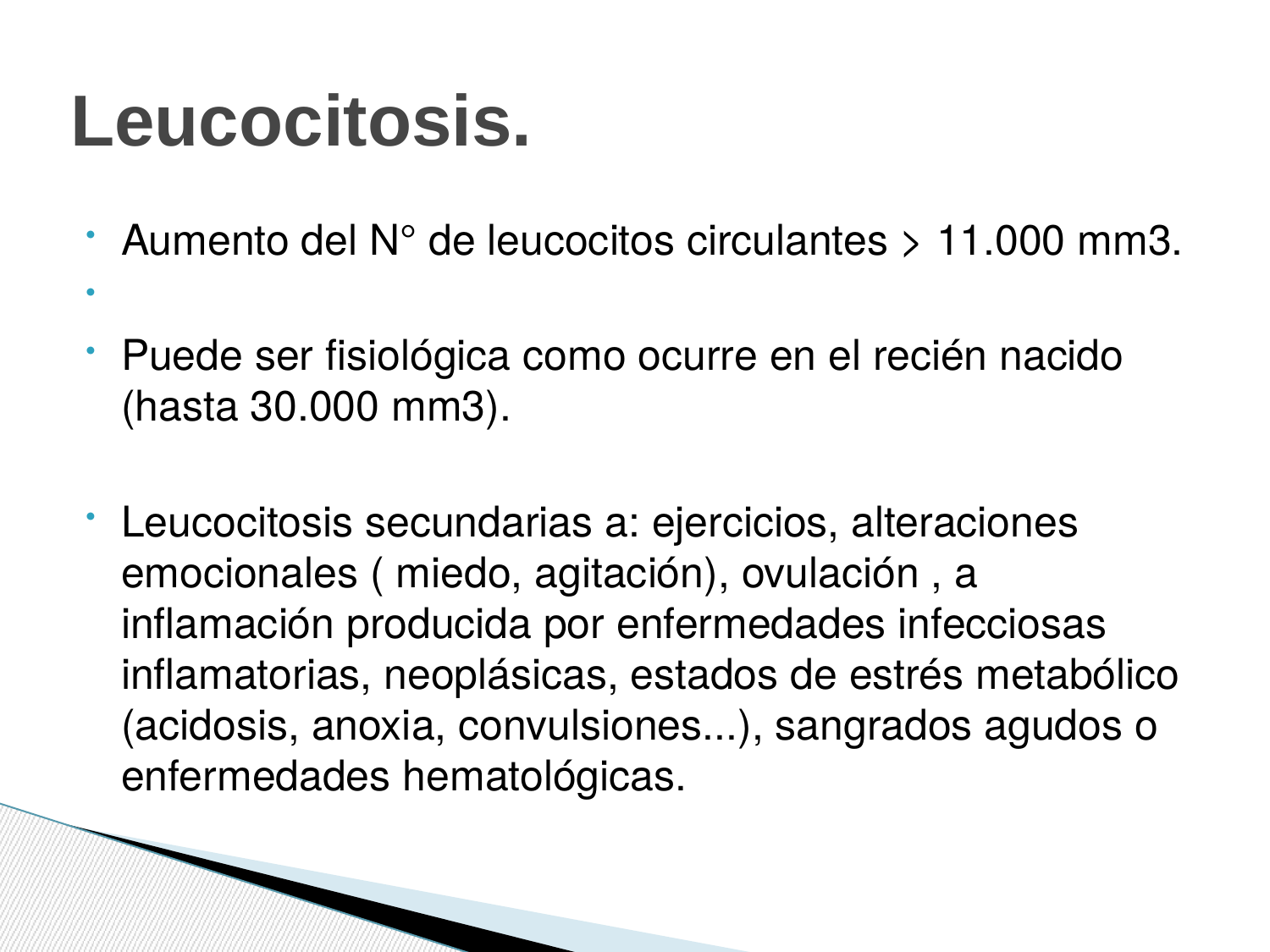

# Leucocitosis.
Aumento del N° de leucocitos circulantes > 11.000 mm3.

Puede ser fisiológica como ocurre en el recién nacido (hasta 30.000 mm3).

Leucocitosis secundarias a: ejercicios, alteraciones emocionales ( miedo, agitación), ovulación , a inflamación producida por enfermedades infecciosas inflamatorias, neoplásicas, estados de estrés metabólico (acidosis, anoxia, convulsiones...), sangrados agudos o enfermedades hematológicas.